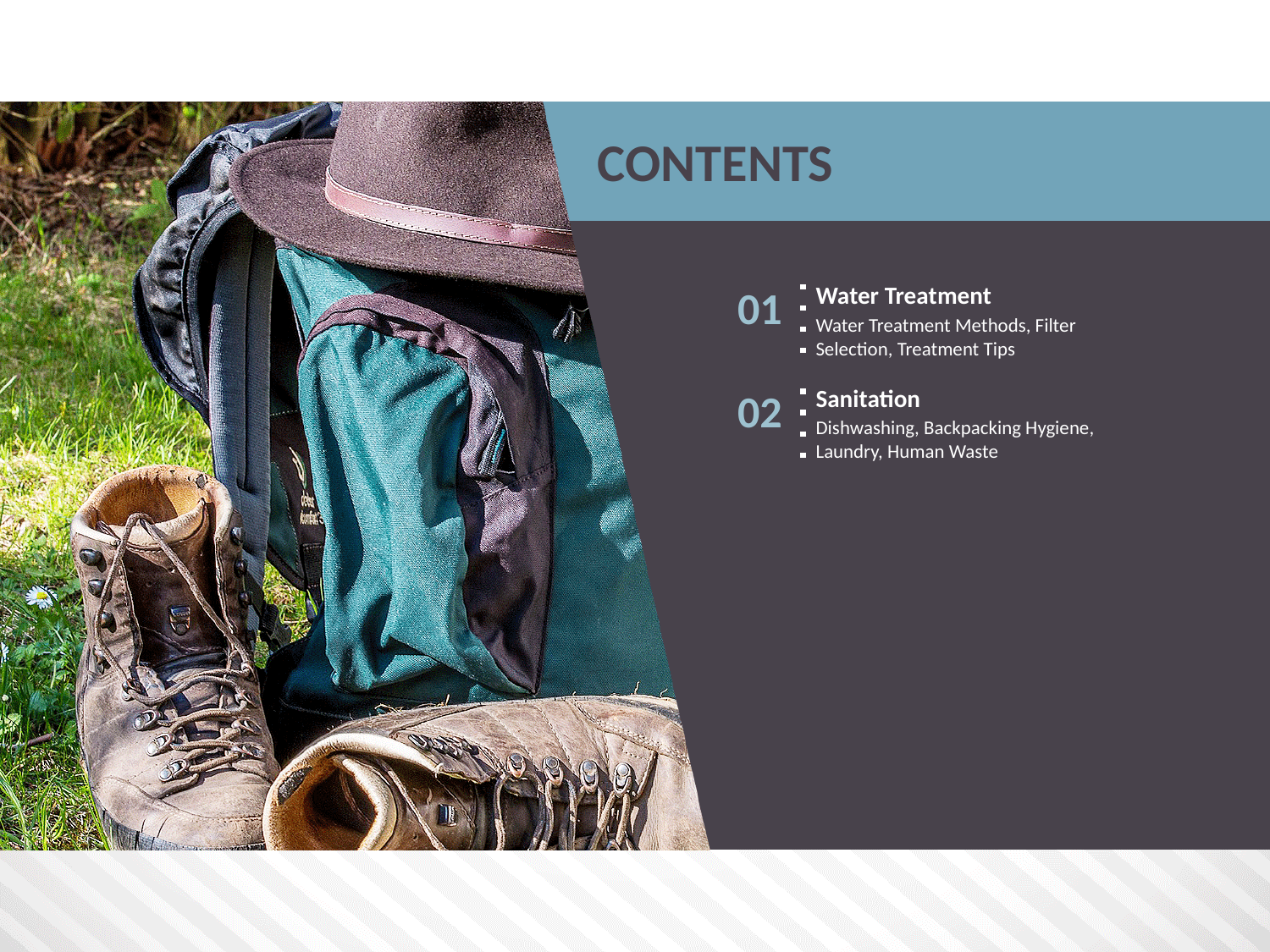

CONTENTS
Water Treatment
01
Water Treatment Methods, Filter Selection, Treatment Tips
Sanitation
02
Dishwashing, Backpacking Hygiene, Laundry, Human Waste